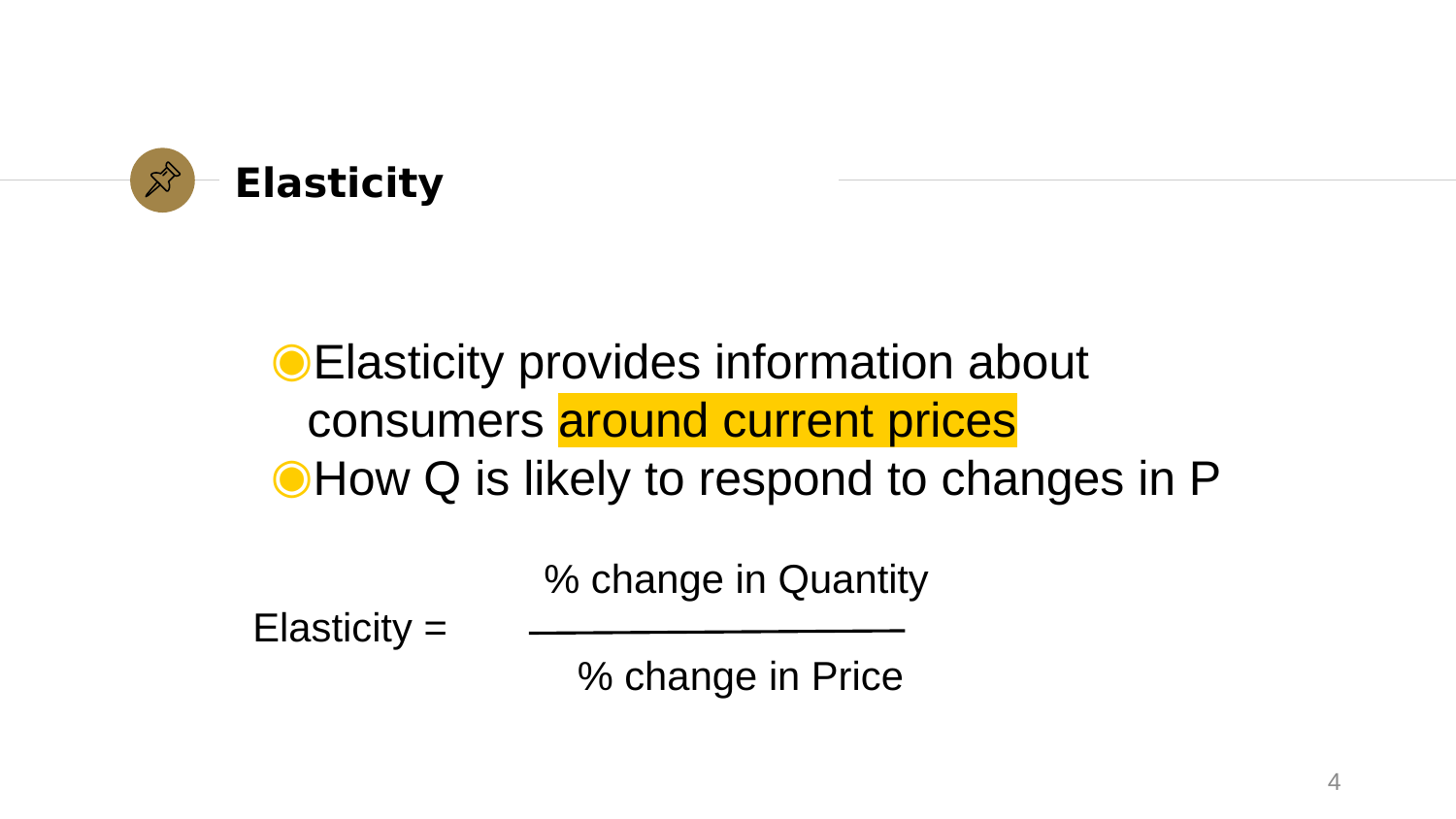

# Elasticity

Elasticity provides information about consumers around current prices
How Q is likely to respond to changes in P

			% change in Quantity
	Elasticity =
			   % change in Price
4